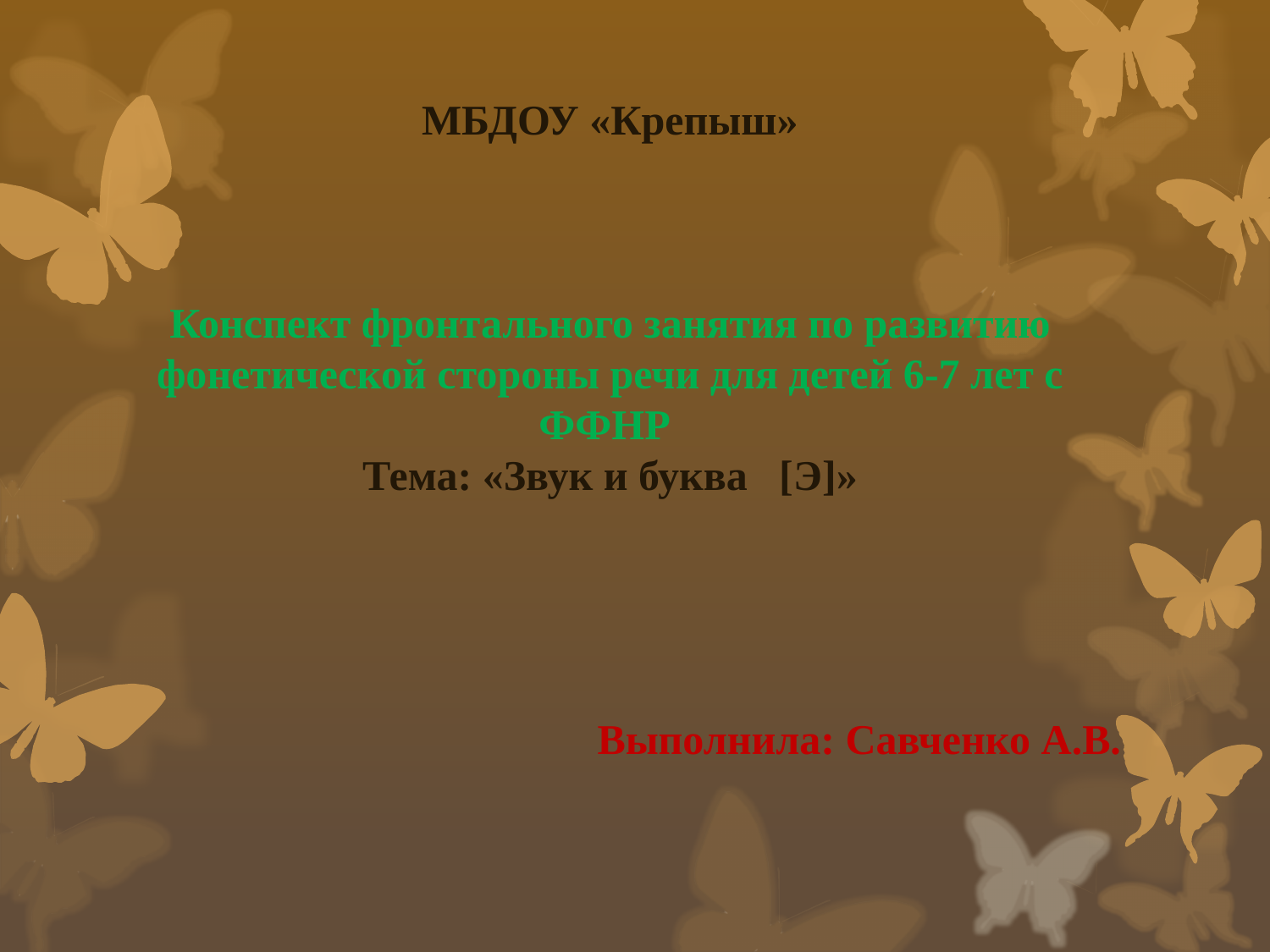

МБДОУ «Крепыш»

Конспект фронтального занятия по развитию фонетической стороны речи для детей 6-7 лет с ФФНР
Тема: «Звук и буква   [Э]»
Выполнила: Савченко А.В.